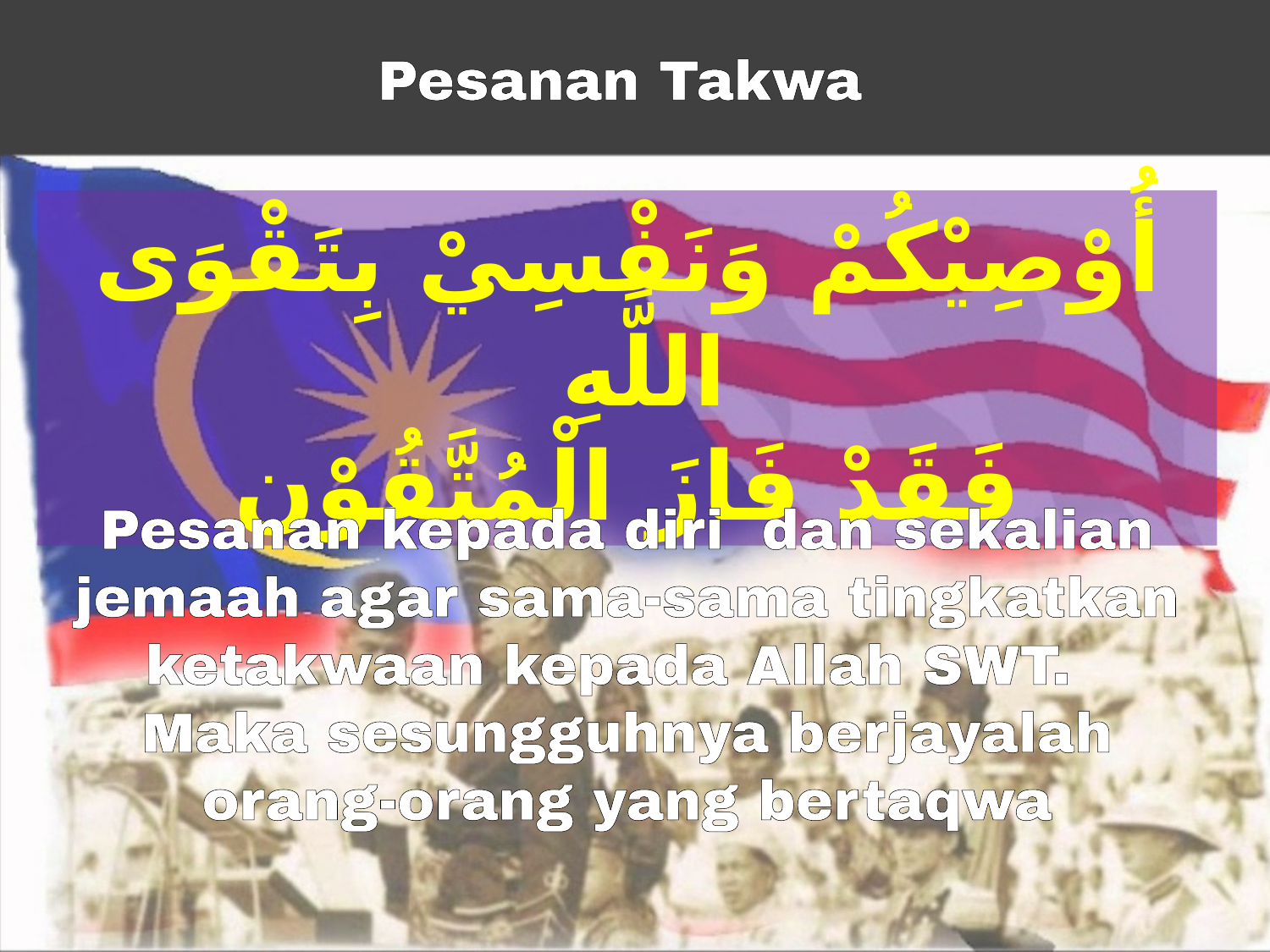

Pesanan Takwa
أُوْصِيْكُمْ وَنَفْسِيْ بِتَقْوَى اللَّهِ
فَقَدْ فَازَ الْمُتَّقُوْن
Pesanan kepada diri  dan sekalian jemaah agar sama-sama tingkatkan ketakwaan kepada Allah SWT.
Maka sesungguhnya berjayalah orang-orang yang bertaqwa